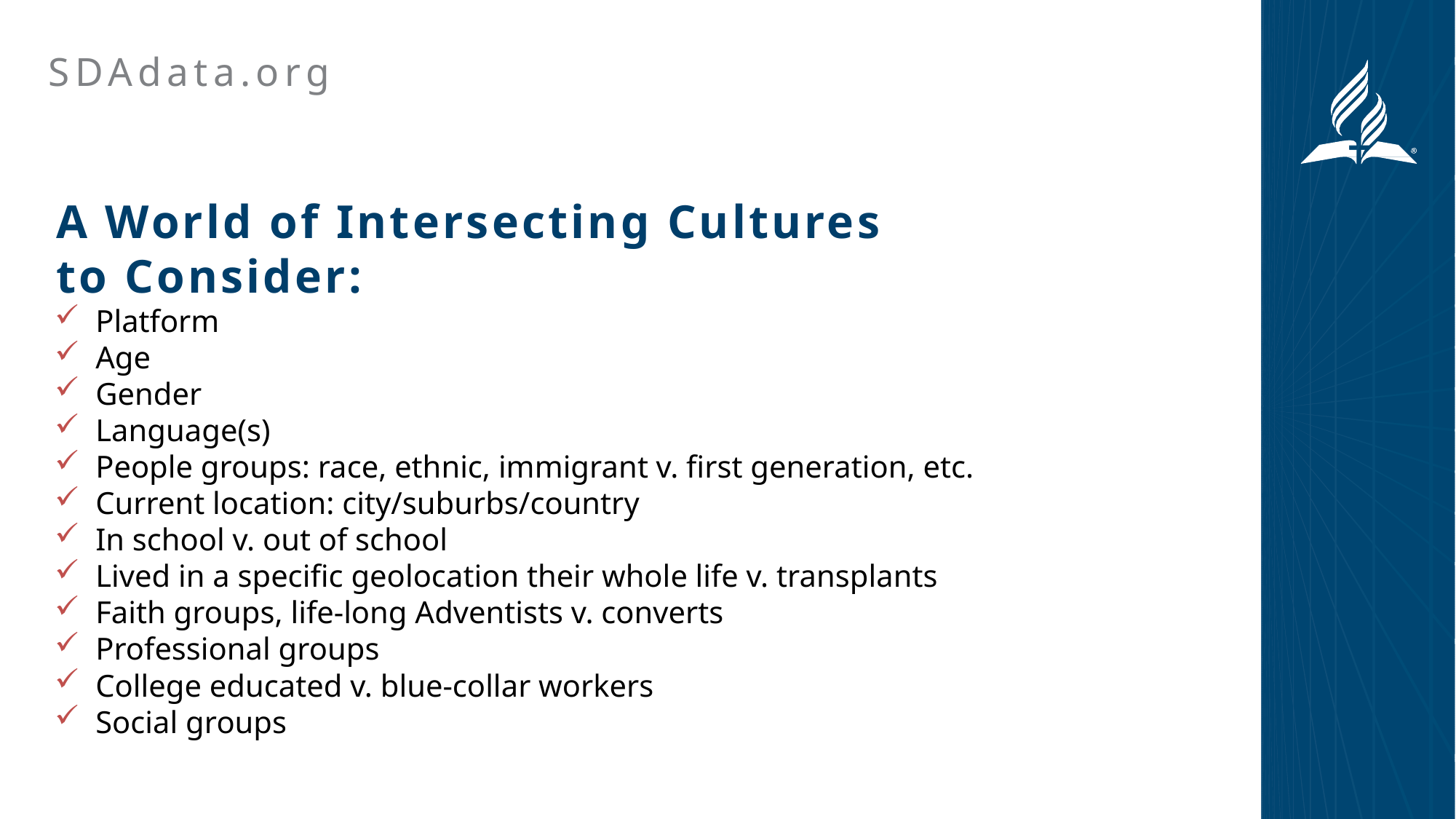

SDAdata.org

A World of Intersecting Cultures
to Consider:
Platform
Age
Gender
Language(s)
People groups: race, ethnic, immigrant v. first generation, etc.
Current location: city/suburbs/country
In school v. out of school
Lived in a specific geolocation their whole life v. transplants
Faith groups, life-long Adventists v. converts
Professional groups
College educated v. blue-collar workers
Social groups